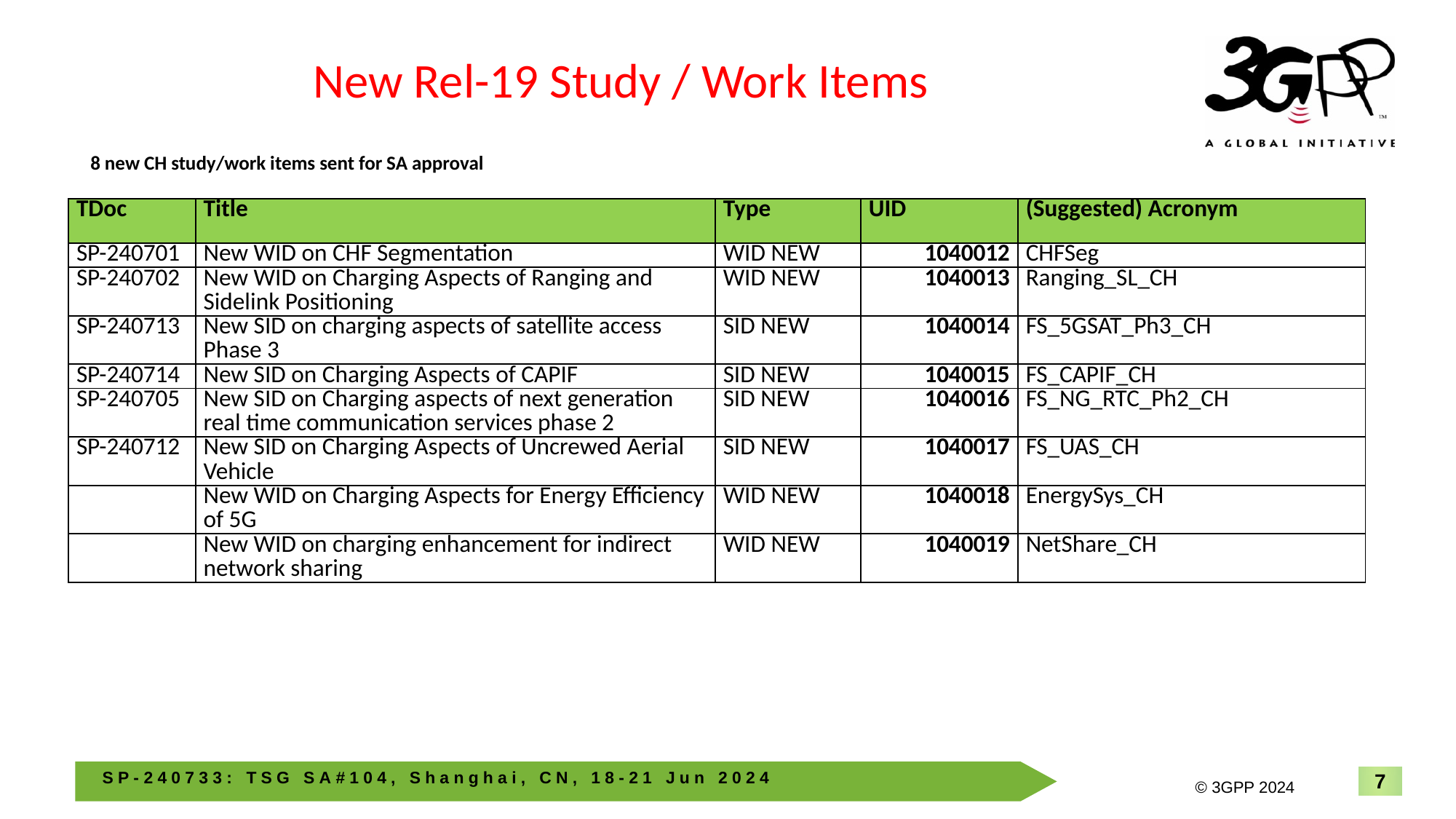

New Rel-19 Study / Work Items
8 new CH study/work items sent for SA approval
| TDoc | Title | Type | UID | (Suggested) Acronym |
| --- | --- | --- | --- | --- |
| SP-240701 | New WID on CHF Segmentation | WID NEW | 1040012 | CHFSeg |
| SP-240702 | New WID on Charging Aspects of Ranging and Sidelink Positioning | WID NEW | 1040013 | Ranging\_SL\_CH |
| SP-240713 | New SID on charging aspects of satellite access Phase 3 | SID NEW | 1040014 | FS\_5GSAT\_Ph3\_CH |
| SP-240714 | New SID on Charging Aspects of CAPIF | SID NEW | 1040015 | FS\_CAPIF\_CH |
| SP-240705 | New SID on Charging aspects of next generation real time communication services phase 2 | SID NEW | 1040016 | FS\_NG\_RTC\_Ph2\_CH |
| SP-240712 | New SID on Charging Aspects of Uncrewed Aerial Vehicle | SID NEW | 1040017 | FS\_UAS\_CH |
|  | New WID on Charging Aspects for Energy Efficiency of 5G | WID NEW | 1040018 | EnergySys\_CH |
|  | New WID on charging enhancement for indirect network sharing | WID NEW | 1040019 | NetShare\_CH |